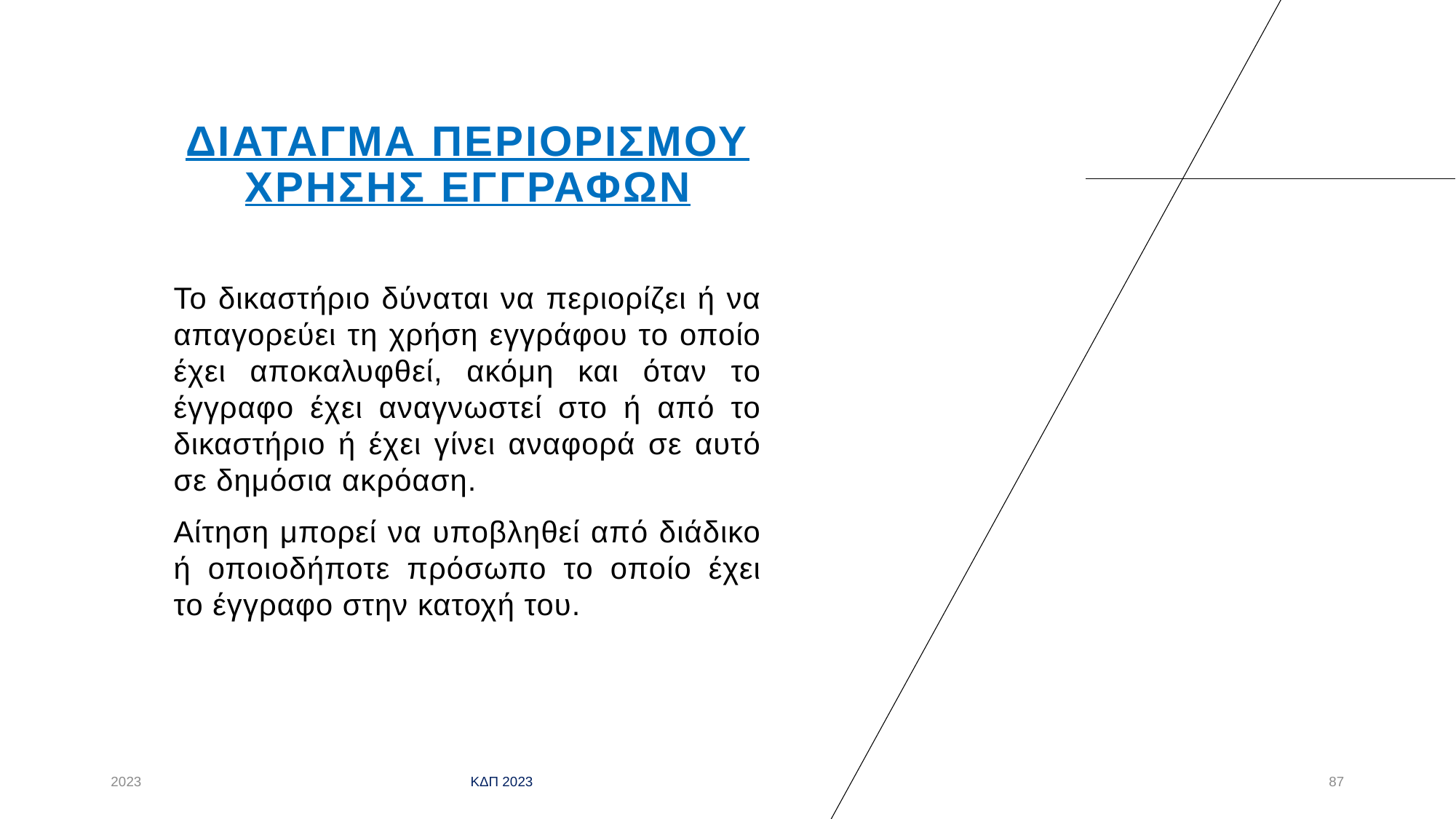

# ΔΙΑΤΑΓΜΑ ΠΕΡΙΟΡΙΣΜΟΥ χρησησ εγγραφων
Το δικαστήριο δύναται να περιορίζει ή να απαγορεύει τη χρήση εγγράφου το οποίο έχει αποκαλυφθεί, ακόμη και όταν το έγγραφο έχει αναγνωστεί στο ή από το δικαστήριο ή έχει γίνει αναφορά σε αυτό σε δημόσια ακρόαση.
Αίτηση μπορεί να υποβληθεί από διάδικο ή οποιοδήποτε πρόσωπο το οποίο έχει το έγγραφο στην κατοχή του.
2023
ΚΔΠ 2023
87